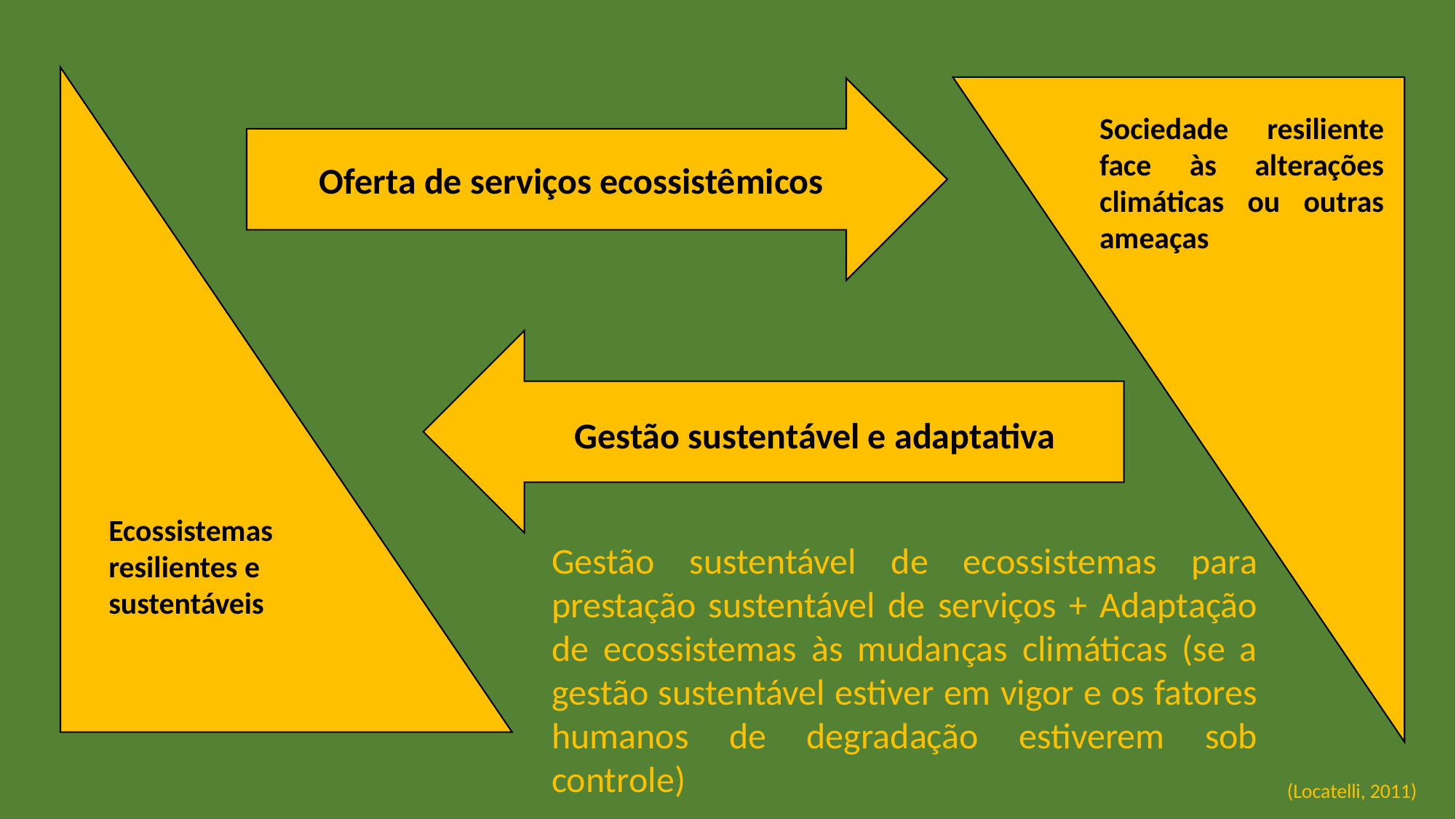

Ecossistemas resilientes e sustentáveis

Oferta de serviços ecossistêmicos
Sociedade resiliente face às alterações climáticas ou outras ameaças

Gestão sustentável e adaptativa
Gestão sustentável de ecossistemas para prestação sustentável de serviços + Adaptação de ecossistemas às mudanças climáticas (se a gestão sustentável estiver em vigor e os fatores humanos de degradação estiverem sob controle)
(Locatelli, 2011)